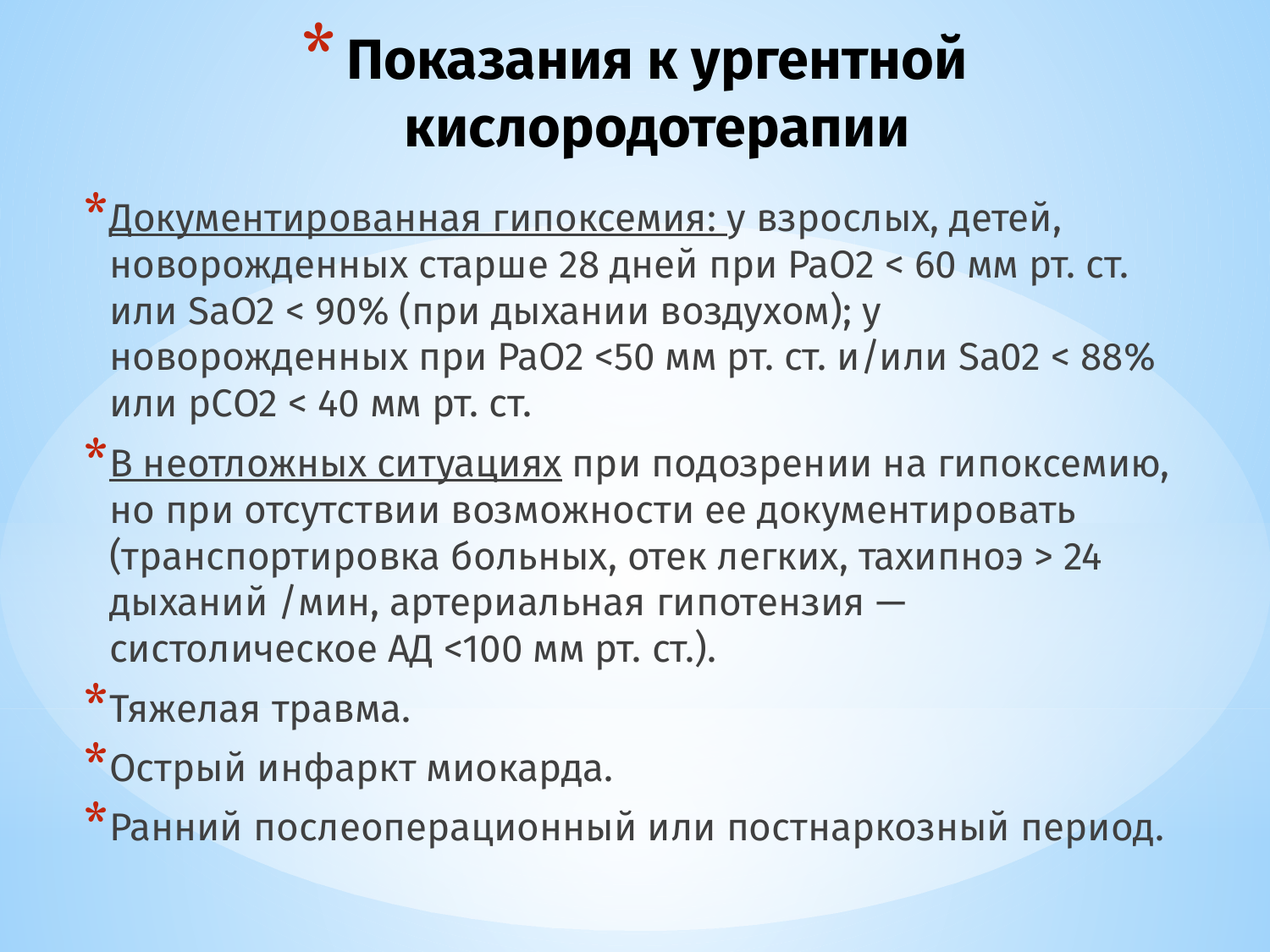

# Показания к ургентной кислородотерапии
Документированная гипоксемия: у взрослых, детей, новорожденных старше 28 дней при РаO2 < 60 мм рт. ст. или SаO2 < 90% (при дыхании воздухом); у новорожденных при РаO2 <50 мм рт. ст. и/или Sа02 < 88% или рСO2 < 40 мм рт. ст.
В неотложных ситуациях при подозрении на гипоксемию, но при отсутствии возможности ее документировать (транспортировка больных, отек легких, тахипноэ > 24 дыханий /мин, артериальная гипотензия — систолическое АД <100 мм рт. ст.).
Тяжелая травма.
Острый инфаркт миокарда.
Ранний послеоперационный или постнаркозный период.